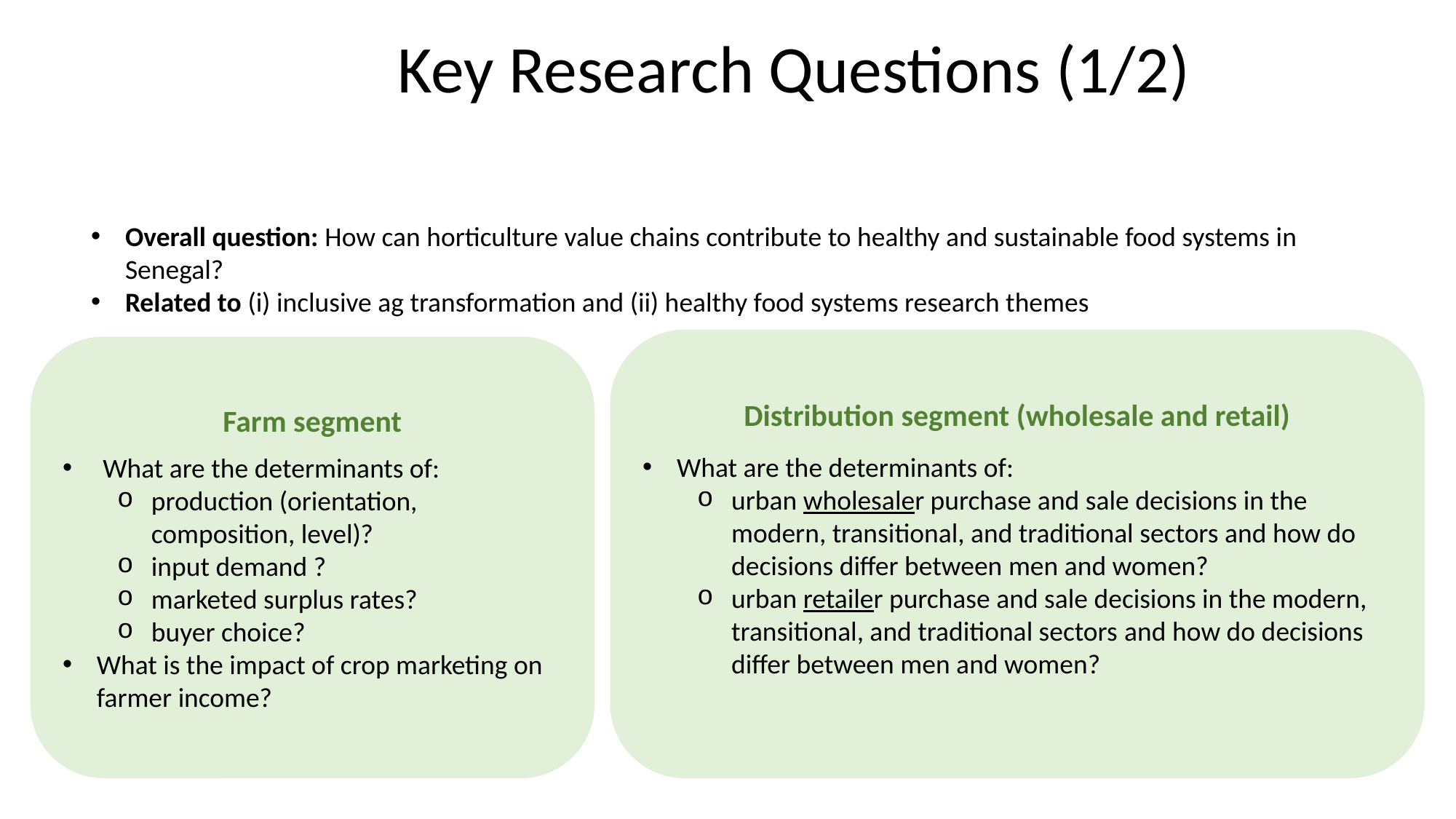

# Key Research Questions (1/2)
Overall question: How can horticulture value chains contribute to healthy and sustainable food systems in Senegal?
Related to (i) inclusive ag transformation and (ii) healthy food systems research themes
Distribution segment (wholesale and retail)

What are the determinants of:
urban wholesaler purchase and sale decisions in the modern, transitional, and traditional sectors and how do decisions differ between men and women?
urban retailer purchase and sale decisions in the modern, transitional, and traditional sectors and how do decisions differ between men and women?

Farm segment

 What are the determinants of:
production (orientation, composition, level)?
input demand ?
marketed surplus rates?
buyer choice?
What is the impact of crop marketing on farmer income?